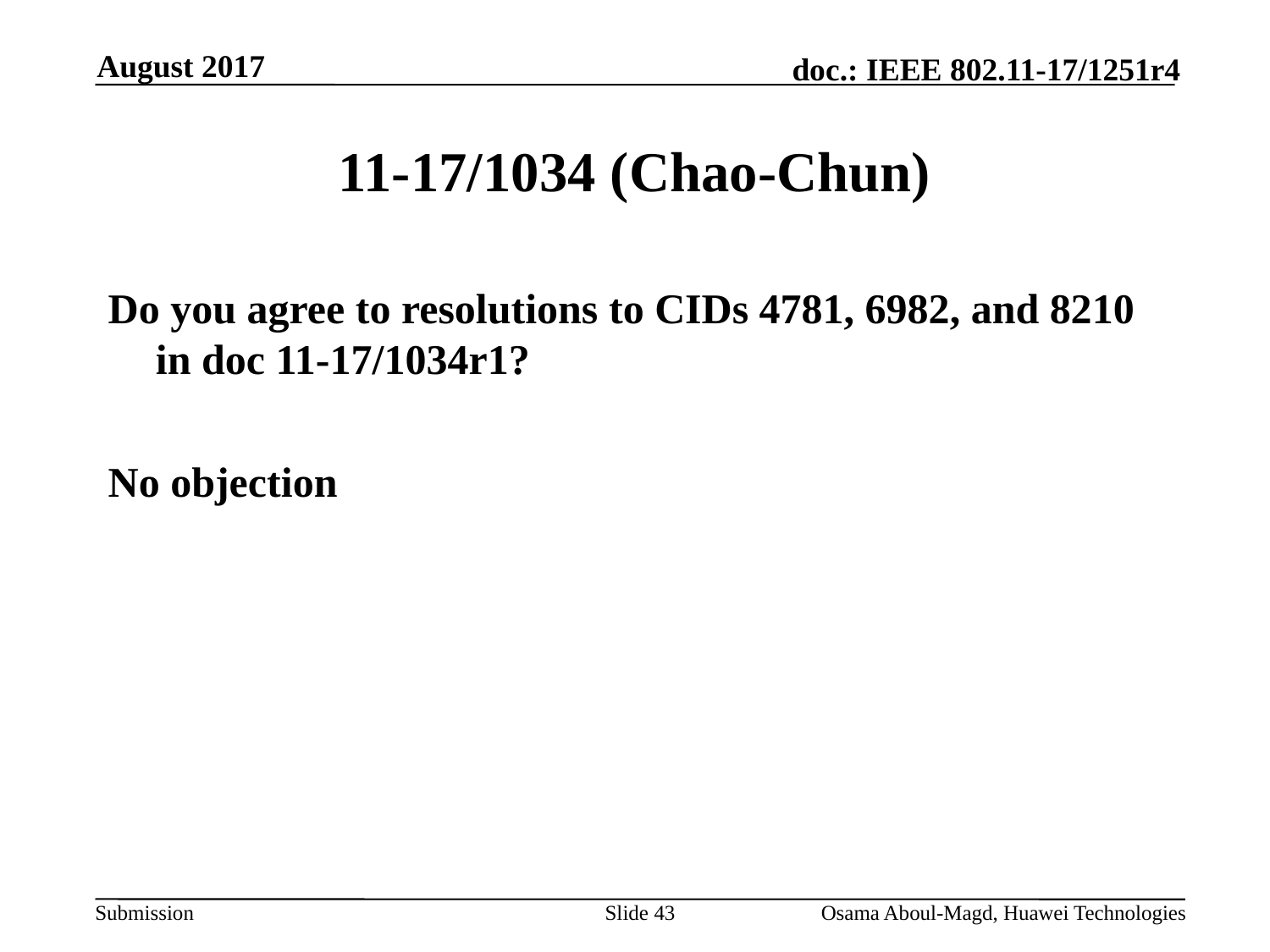

August 2017
# 11-17/1034 (Chao-Chun)
Do you agree to resolutions to CIDs 4781, 6982, and 8210 in doc 11-17/1034r1?

No objection

Slide 43
Osama Aboul-Magd, Huawei Technologies